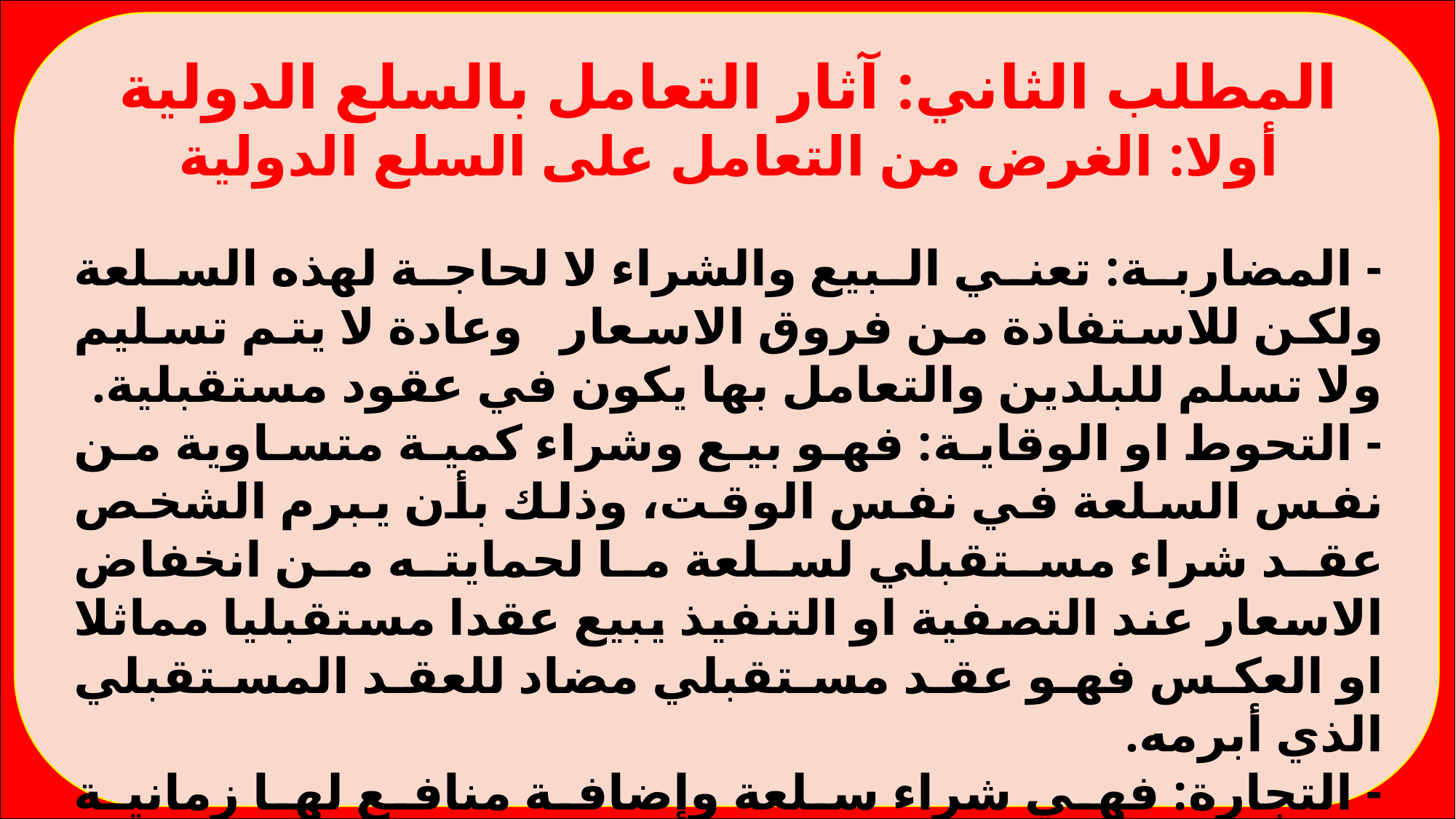

المطلب الثاني: آثار التعامل بالسلع الدولية
أولا: الغرض من التعامل على السلع الدولية

- المضاربة: تعني البيع والشراء لا لحاجة لهذه السلعة ولكن للاستفادة من فروق الاسعار   وعادة لا يتم تسليم ولا تسلم للبلدين والتعامل بها يكون في عقود مستقبلية.
- التحوط او الوقاية: فهو بيع وشراء كمية متساوية من نفس السلعة في نفس الوقت، وذلك بأن يبرم الشخص عقد شراء مستقبلي لسلعة ما لحمايته من انخفاض الاسعار عند التصفية او التنفيذ يبيع عقدا مستقبليا مماثلا او العكس فهو عقد مستقبلي مضاد للعقد المستقبلي الذي أبرمه.
- التجارة: فهي شراء سلعة وإضافة منافع لها زمانية بالتخزين لفترة زمنية أو مكانية بالنقل من مكان الى مكان اخر أو عينة بالتعبئة والتغليف ثم بيعها ويكون فيها تسليم واستلام فعليين.